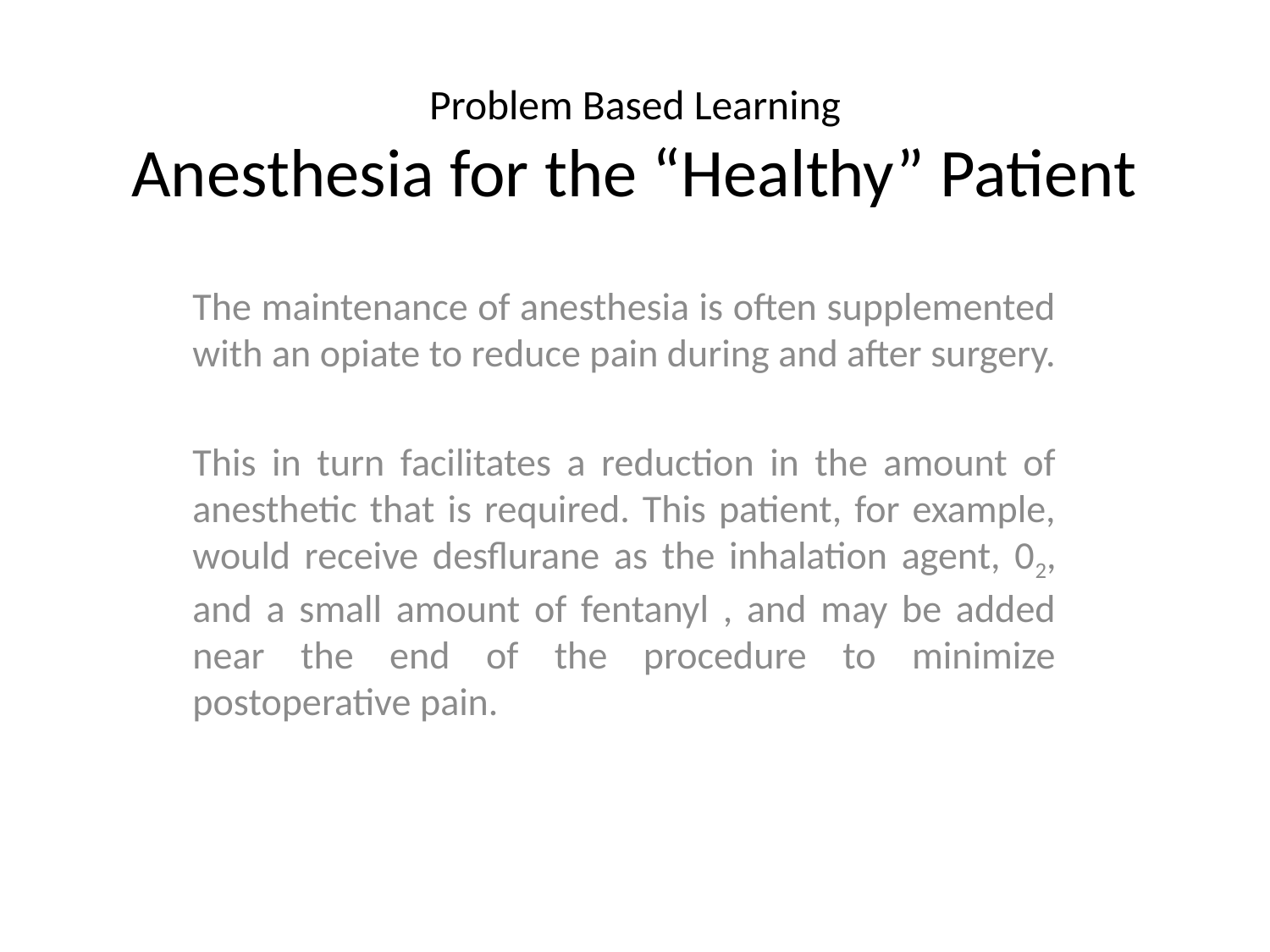

# Problem Based Learning Anesthesia for the “Healthy” Patient
The maintenance of anesthesia is often supplemented with an opiate to reduce pain during and after surgery.

This in turn facilitates a reduction in the amount of anesthetic that is required. This patient, for example, would receive desflurane as the inhalation agent, 02, and a small amount of fentanyl , and may be added near the end of the procedure to minimize postoperative pain.